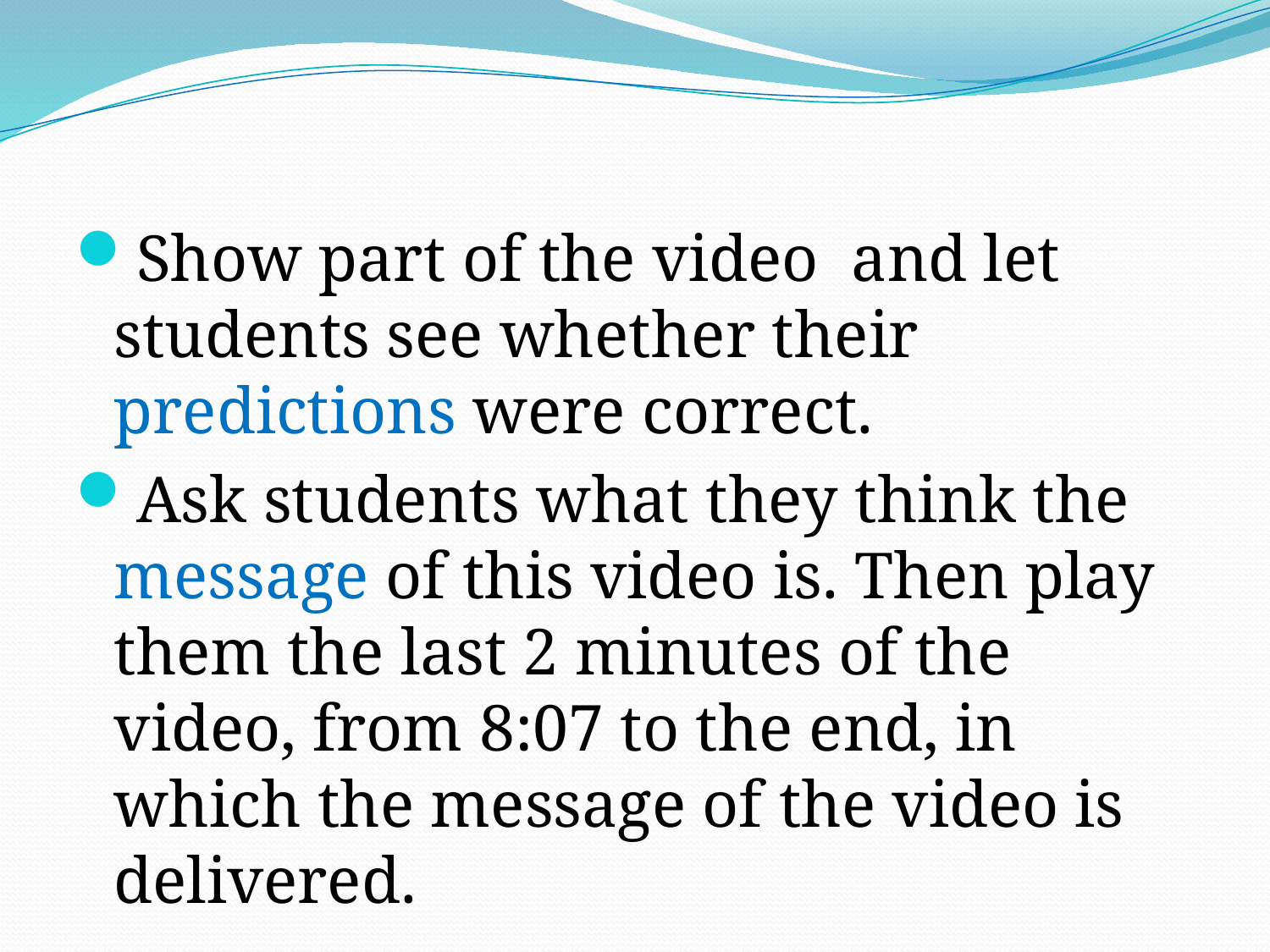

#
Show part of the video  and let students see whether their predictions were correct.
Ask students what they think the message of this video is. Then play them the last 2 minutes of the video, from 8:07 to the end, in which the message of the video is delivered.